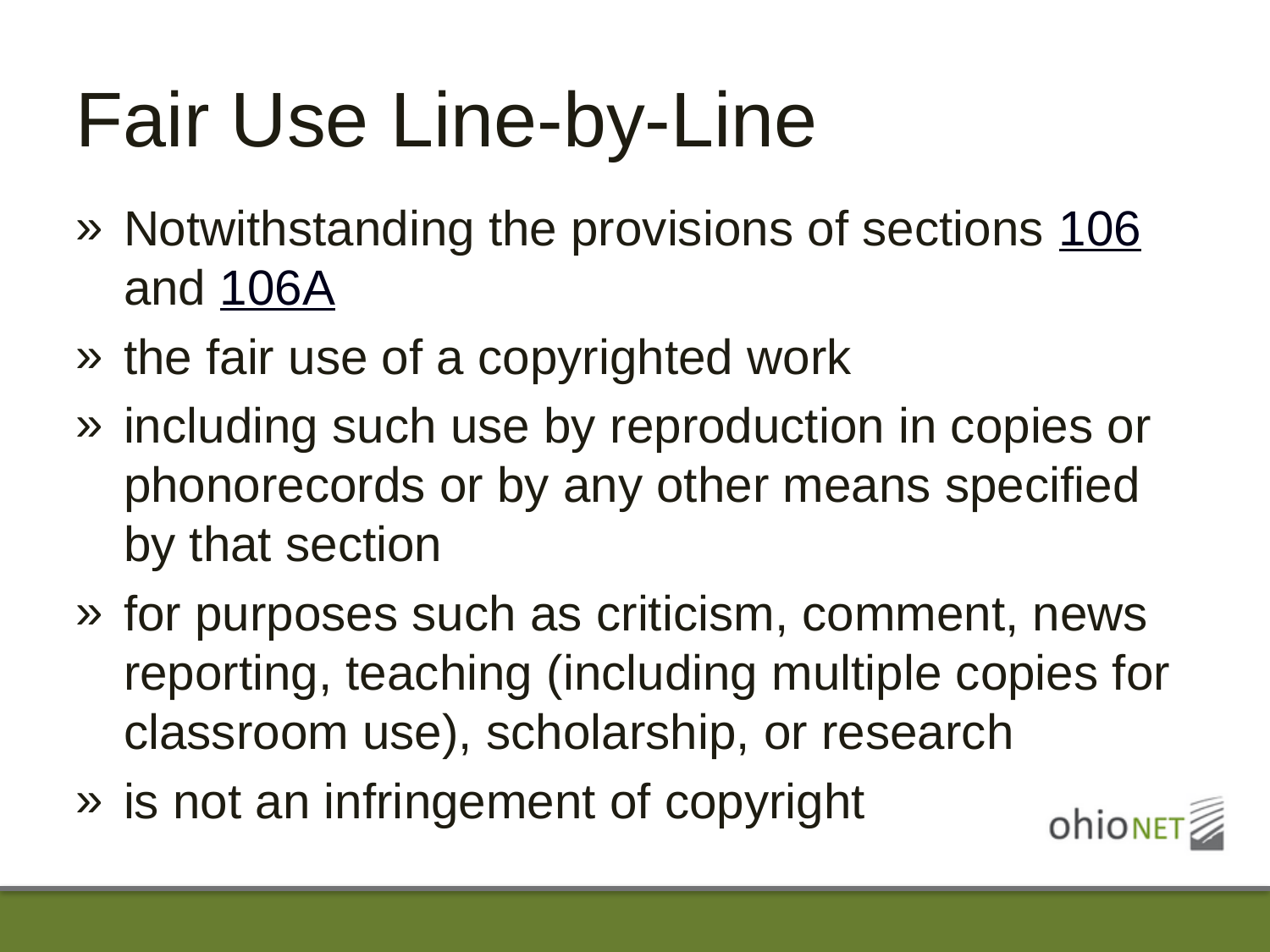

# Fair Use Line-by-Line
Notwithstanding the provisions of sections 106 and 106A
the fair use of a copyrighted work
including such use by reproduction in copies or phonorecords or by any other means specified by that section
for purposes such as criticism, comment, news reporting, teaching (including multiple copies for classroom use), scholarship, or research
is not an infringement of copyright